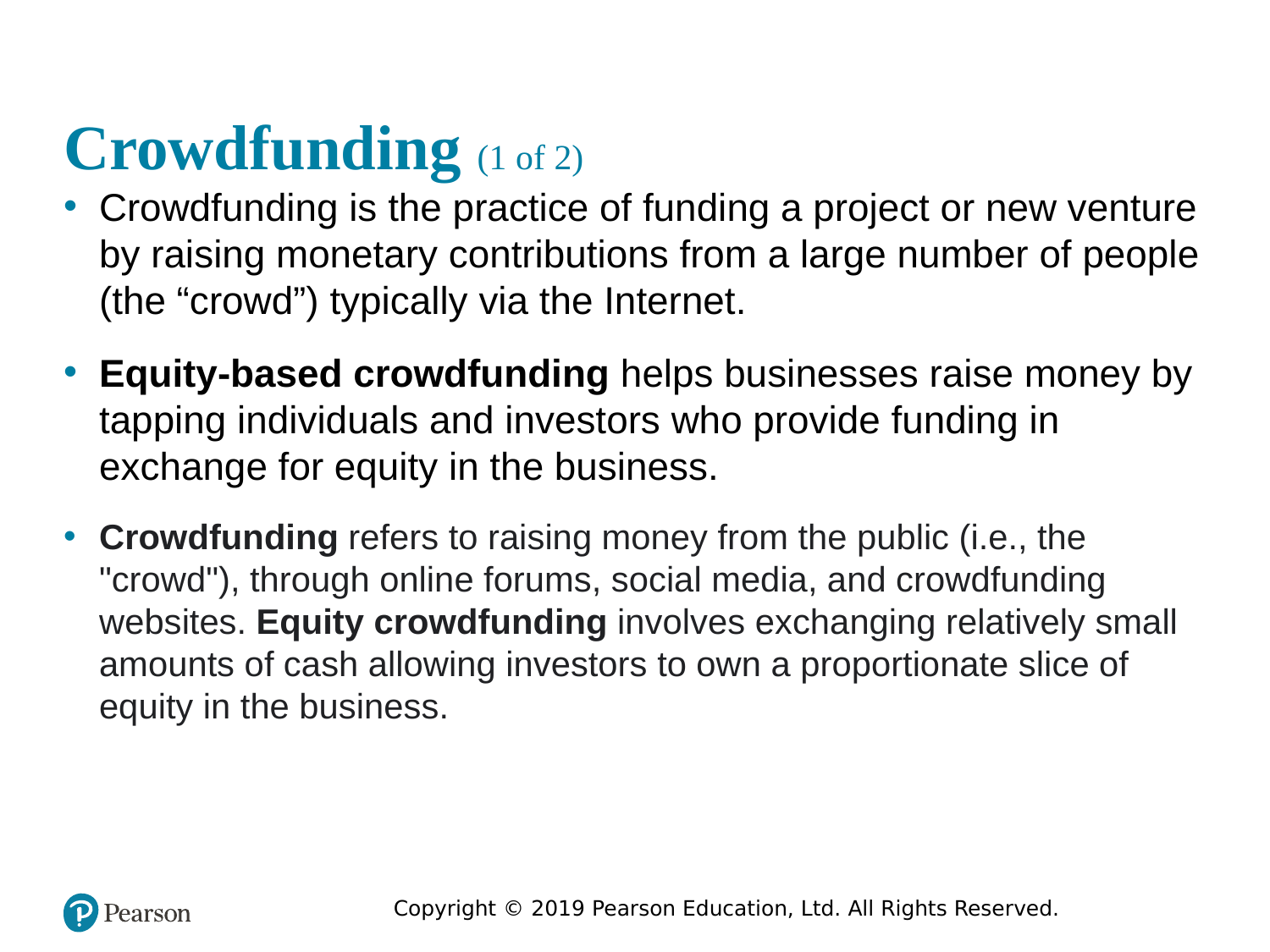

# Crowdfunding (1 of 2)
Crowdfunding is the practice of funding a project or new venture by raising monetary contributions from a large number of people (the “crowd”) typically via the Internet.
Equity-based crowdfunding helps businesses raise money by tapping individuals and investors who provide funding in exchange for equity in the business.
Crowdfunding refers to raising money from the public (i.e., the "crowd"), through online forums, social media, and crowdfunding websites. Equity crowdfunding involves exchanging relatively small amounts of cash allowing investors to own a proportionate slice of equity in the business.